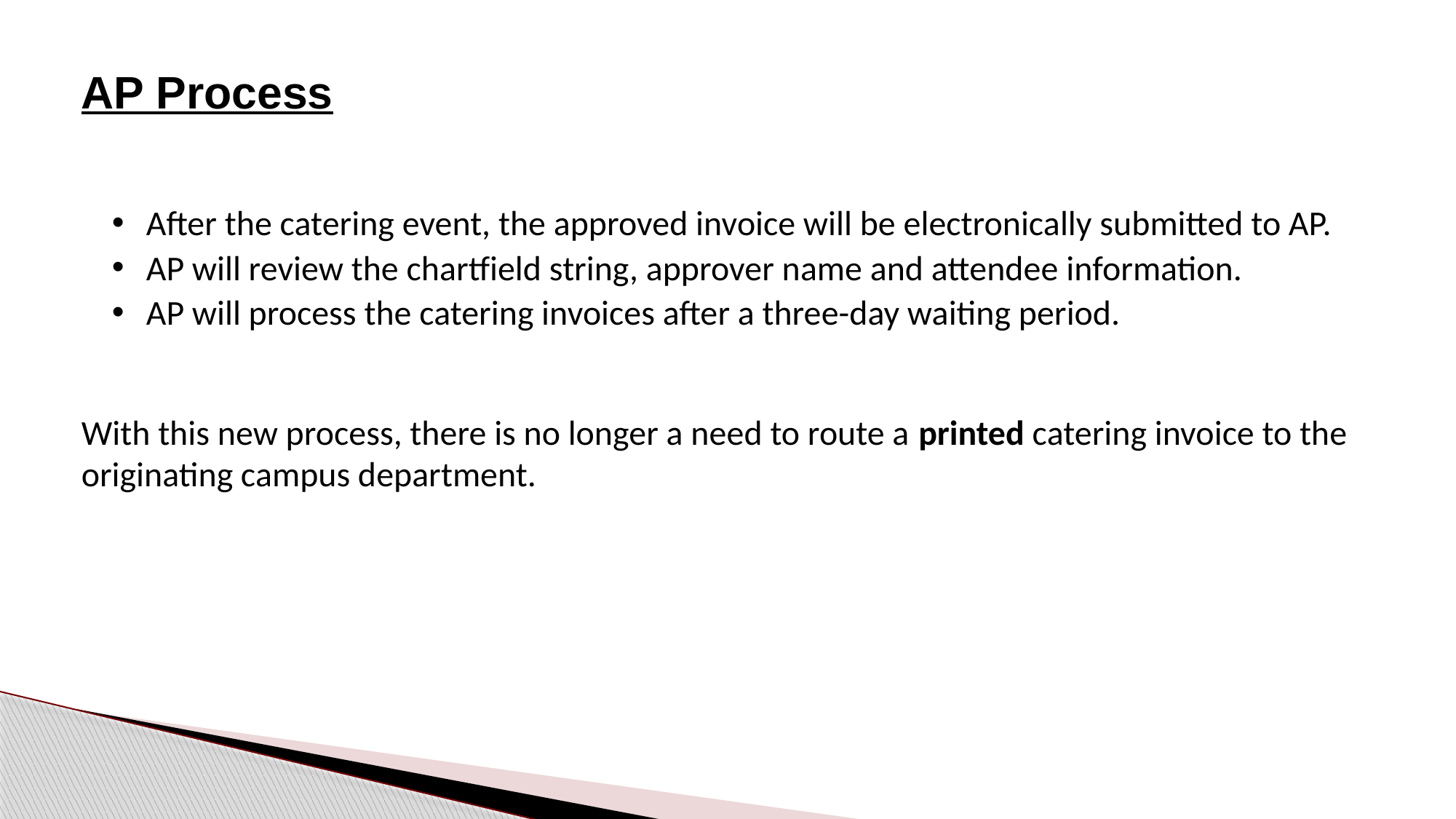

AP Process

After the catering event, the approved invoice will be electronically submitted to AP.
AP will review the chartfield string, approver name and attendee information.
AP will process the catering invoices after a three-day waiting period.

With this new process, there is no longer a need to route a printed catering invoice to the originating campus department.